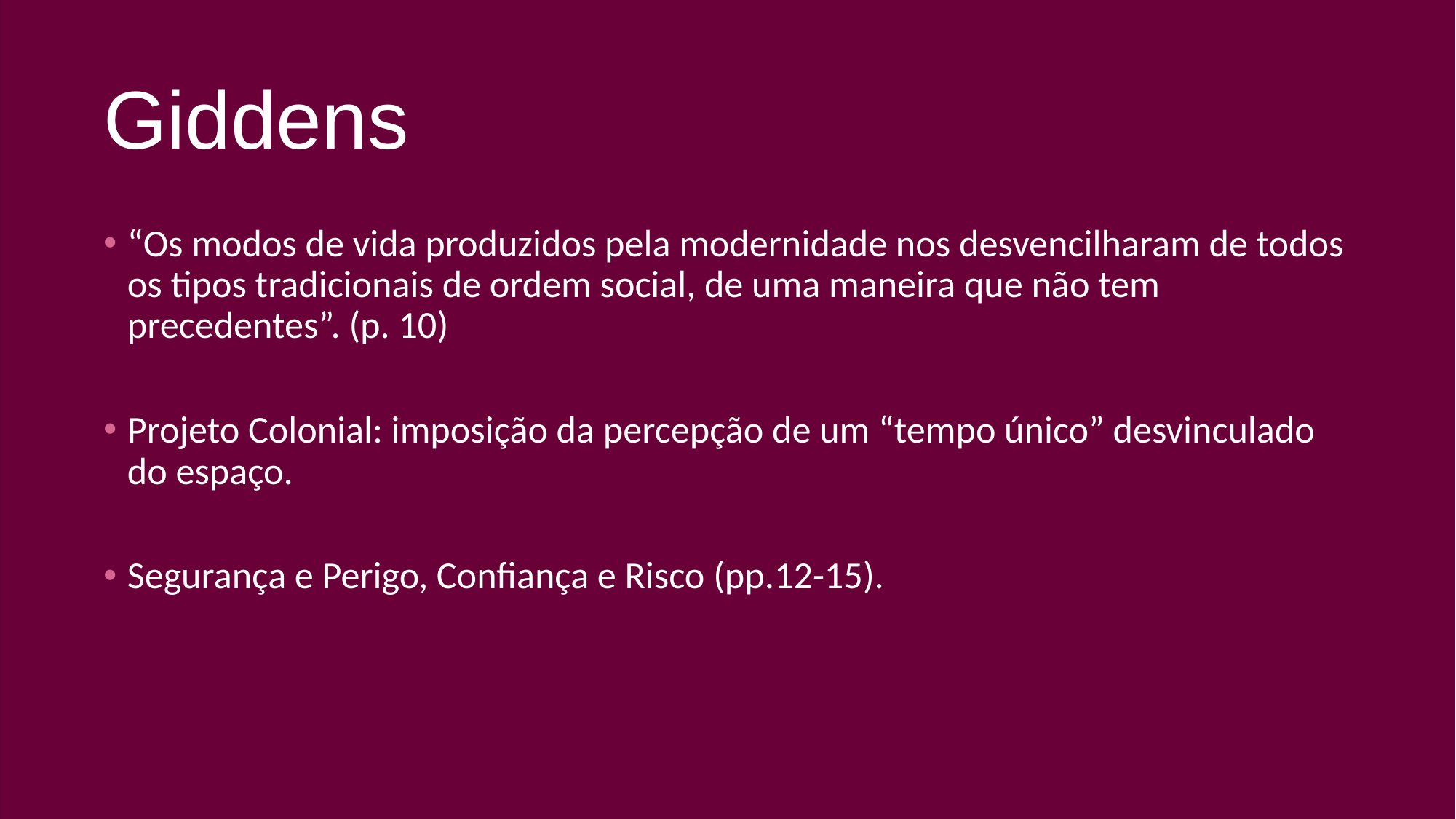

# Giddens
“Os modos de vida produzidos pela modernidade nos desvencilharam de todos os tipos tradicionais de ordem social, de uma maneira que não tem precedentes”. (p. 10)

Projeto Colonial: imposição da percepção de um “tempo único” desvinculado do espaço.

Segurança e Perigo, Confiança e Risco (pp.12-15).